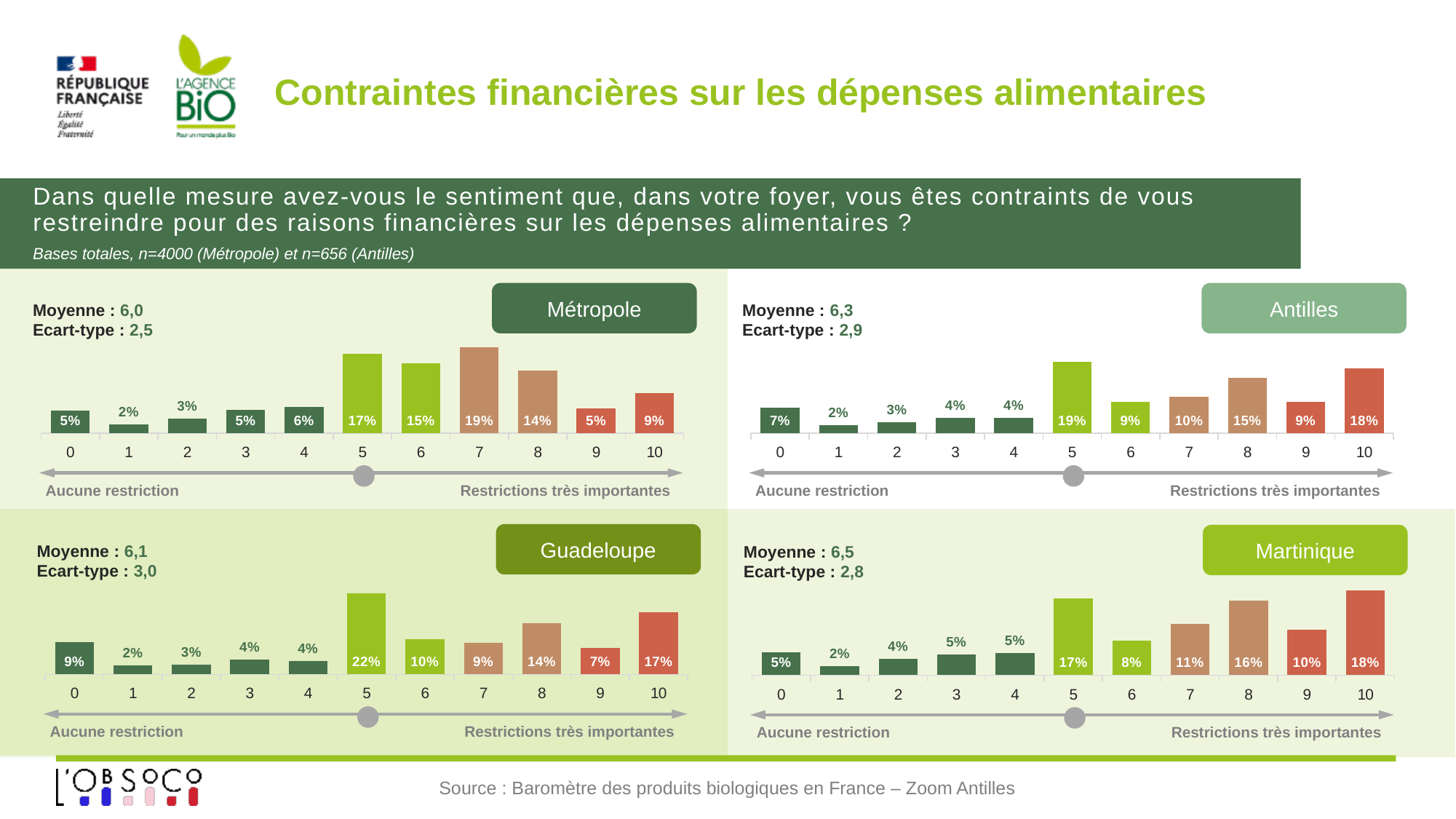

# Contraintes financières sur les dépenses alimentaires
Dans quelle mesure avez-vous le sentiment que, dans votre foyer, vous êtes contraints de vous restreindre pour des raisons financières sur les dépenses alimentaires ?
Bases totales, n=4000 (Métropole) et n=656 (Antilles)
Moyenne : 6,0
Ecart-type : 2,5
Moyenne : 6,3
Ecart-type : 2,9

### Chart

| Category |  |
|---|---|
| 0 | 0.05028978287299855 |
| 1 | 0.018828337908638845 |
| 2 | 0.03203735543183458 |
| 3 | 0.051713038012567845 |
| 4 | 0.056966220457563777 |
| 5 | 0.1728175292131599 |
| 6 | 0.15216822687867107 |
| 7 | 0.1872034357036951 |
| 8 | 0.13656718038677887 |
| 9 | 0.05421118804726817 |
| 10 | 0.08719770508682317 |

### Chart

| Category |  |
|---|---|
| 0 | 0.06950790515637194 |
| 1 | 0.02188791130592321 |
| 2 | 0.03081746427547085 |
| 3 | 0.04262025672899744 |
| 4 | 0.04258241798122879 |
| 5 | 0.19440877652931188 |
| 6 | 0.08629895583847912 |
| 7 | 0.09873824447731672 |
| 8 | 0.15077540658175412 |
| 9 | 0.08536996122814317 |
| 10 | 0.17699269989700117 |
Métropole
Antilles

Aucune restriction
Restrictions très importantes
Aucune restriction
Restrictions très importantes
Moyenne : 6,1
Ecart-type : 3,0
Moyenne : 6,5
Ecart-type : 2,8

### Chart

| Category |  |
|---|---|
| 0 | 0.08861020467494234 |
| 1 | 0.024571768279431506 |
| 2 | 0.025605210954900426 |
| 3 | 0.039986583787330686 |
| 4 | 0.03654570479101611 |
| 5 | 0.22123180330467426 |
| 6 | 0.0963682626430344 |
| 7 | 0.08671681352230061 |
| 8 | 0.1396755362778062 |
| 9 | 0.07149924862687984 |
| 10 | 0.16918886313768386 |

### Chart

| Category |  |
|---|---|
| 0 | 0.04993394392129402 |
| 1 | 0.01913778625899506 |
| 2 | 0.03615841520889495 |
| 3 | 0.045318958632186955 |
| 4 | 0.04876818581811349 |
| 5 | 0.1669234527965337 |
| 6 | 0.07598102417455244 |
| 7 | 0.11105650088801236 |
| 8 | 0.16214934775740494 |
| 9 | 0.09958316056030213 |
| 10 | 0.18498922398370957 |
Guadeloupe
Martinique

Aucune restriction
Restrictions très importantes
Aucune restriction
Restrictions très importantes